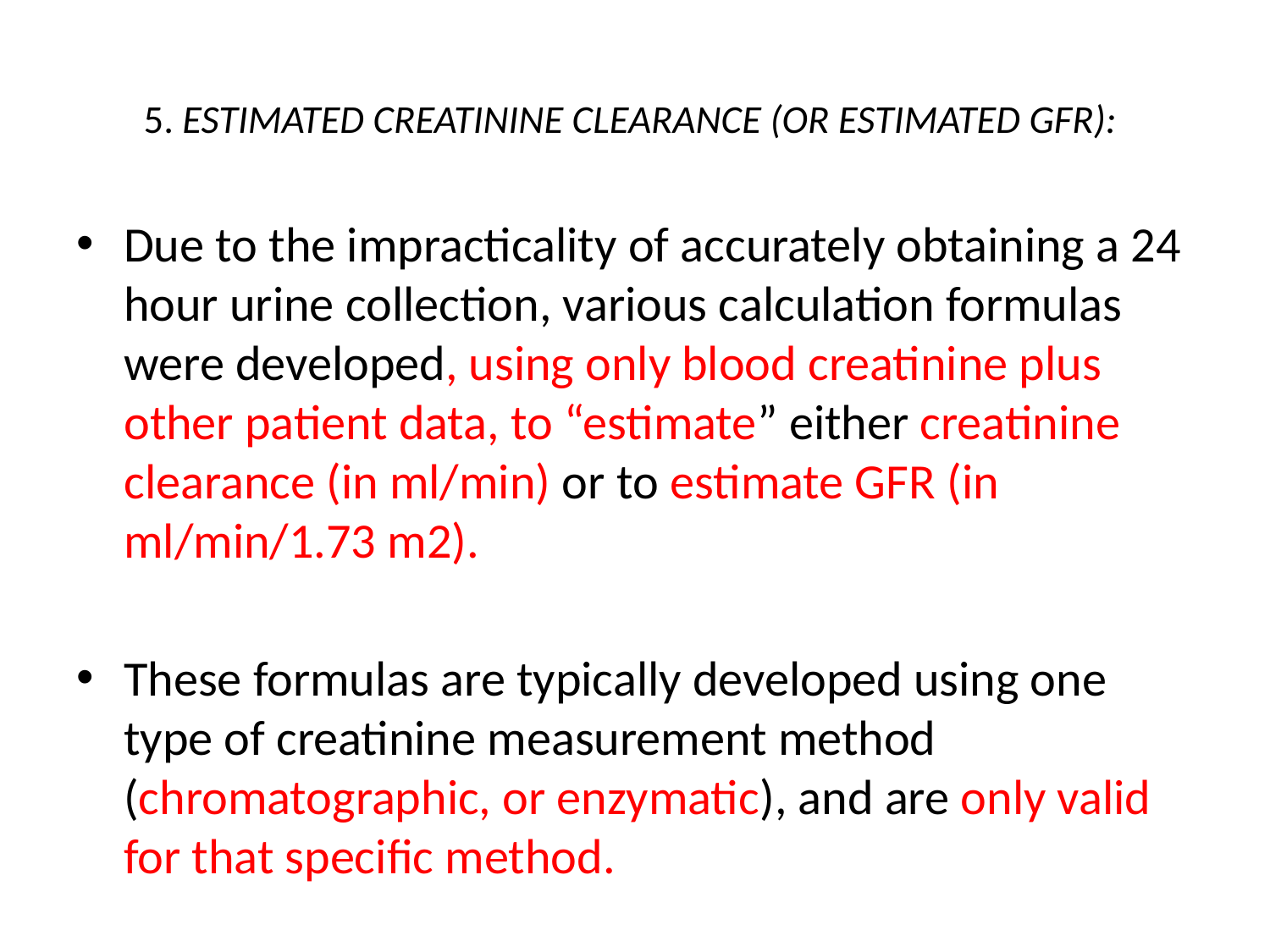

# 5. ESTIMATED CREATININE CLEARANCE (OR ESTIMATED GFR):
Due to the impracticality of accurately obtaining a 24 hour urine collection, various calculation formulas were developed, using only blood creatinine plus other patient data, to “estimate” either creatinine clearance (in ml/min) or to estimate GFR (in ml/min/1.73 m2).

These formulas are typically developed using one type of creatinine measurement method (chromatographic, or enzymatic), and are only valid for that specific method.